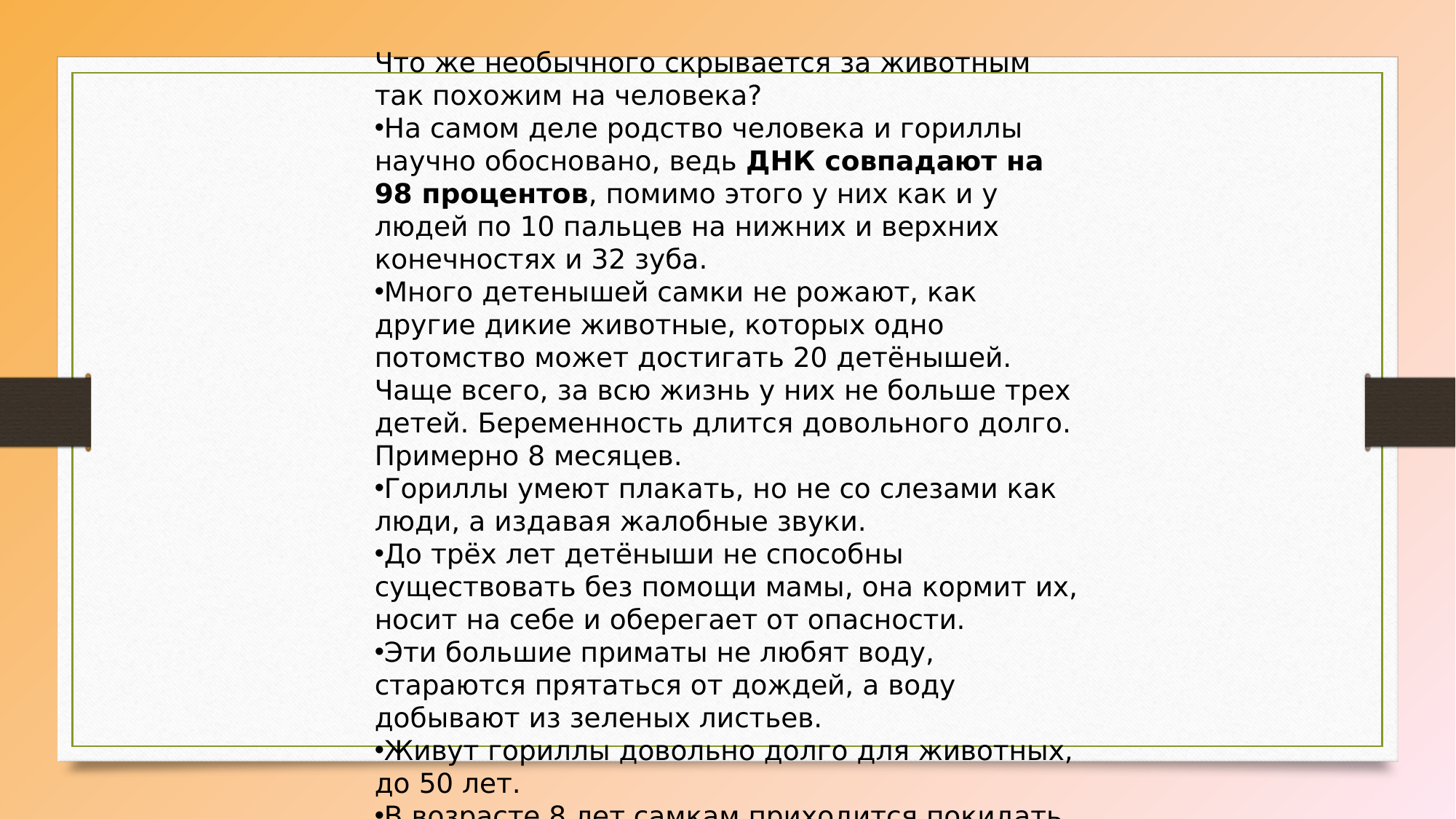

Что же необычного скрывается за животным так похожим на человека?
На самом деле родство человека и гориллы научно обосновано, ведь ДНК совпадают на 98 процентов, помимо этого у них как и у людей по 10 пальцев на нижних и верхних конечностях и 32 зуба.
Много детенышей самки не рожают, как другие дикие животные, которых одно потомство может достигать 20 детёнышей. Чаще всего, за всю жизнь у них не больше трех детей. Беременность длится довольного долго. Примерно 8 месяцев.
Гориллы умеют плакать, но не со слезами как люди, а издавая жалобные звуки.
До трёх лет детёныши не способны существовать без помощи мамы, она кормит их, носит на себе и оберегает от опасности.
Эти большие приматы не любят воду, стараются прятаться от дождей, а воду добывают из зеленых листьев.
Живут гориллы довольно долго для животных, до 50 лет.
В возрасте 8 лет самкам приходится покидать свою семью и искать новую, так они становятся взрослыми и вступают во взрослую жизнь.